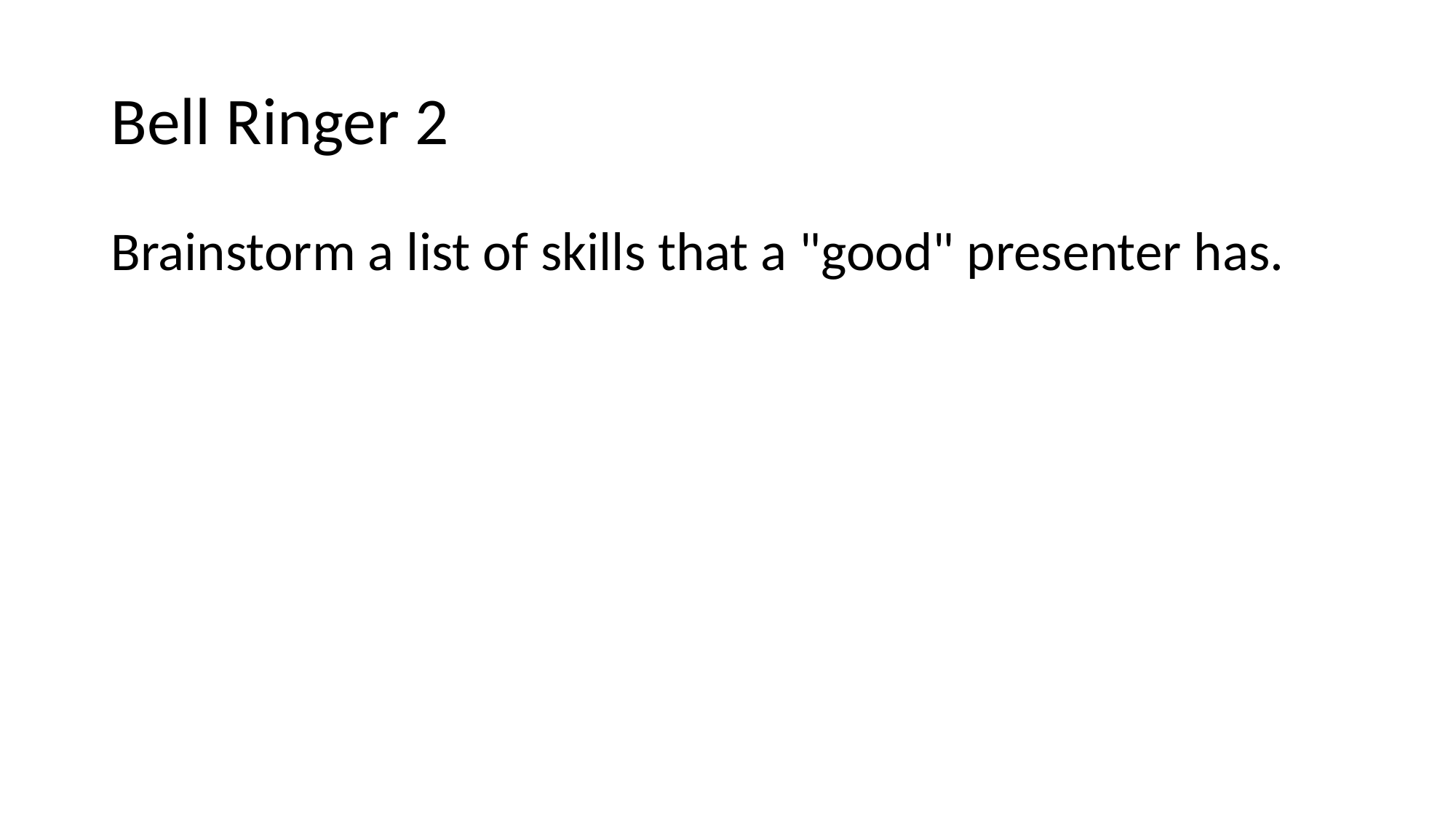

# Bell Ringer 2
Brainstorm a list of skills that a "good" presenter has.